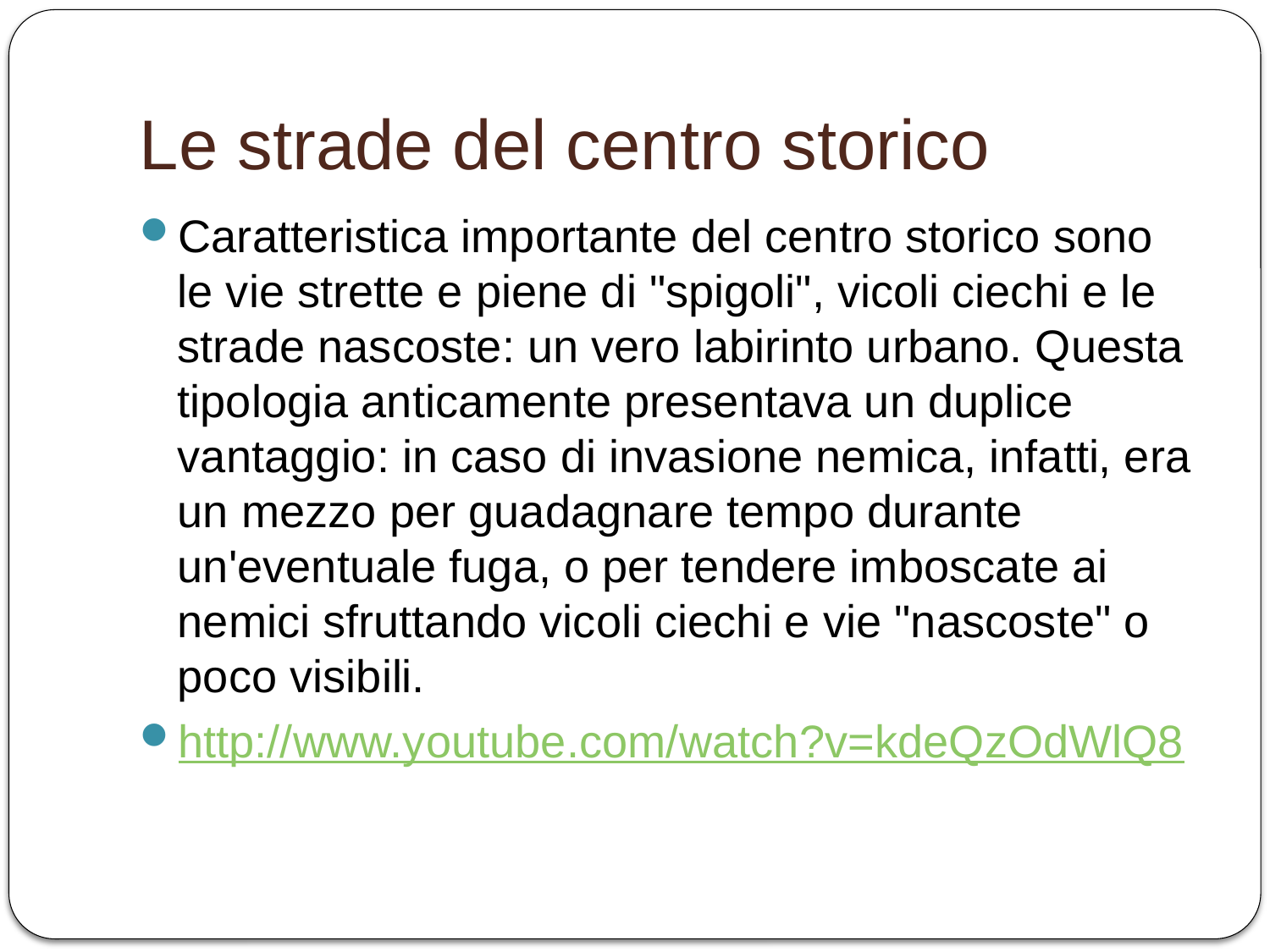

# Le strade del centro storico
Caratteristica importante del centro storico sono le vie strette e piene di "spigoli", vicoli ciechi e le strade nascoste: un vero labirinto urbano. Questa tipologia anticamente presentava un duplice vantaggio: in caso di invasione nemica, infatti, era un mezzo per guadagnare tempo durante un'eventuale fuga, o per tendere imboscate ai nemici sfruttando vicoli ciechi e vie "nascoste" o poco visibili.
http://www.youtube.com/watch?v=kdeQzOdWlQ8